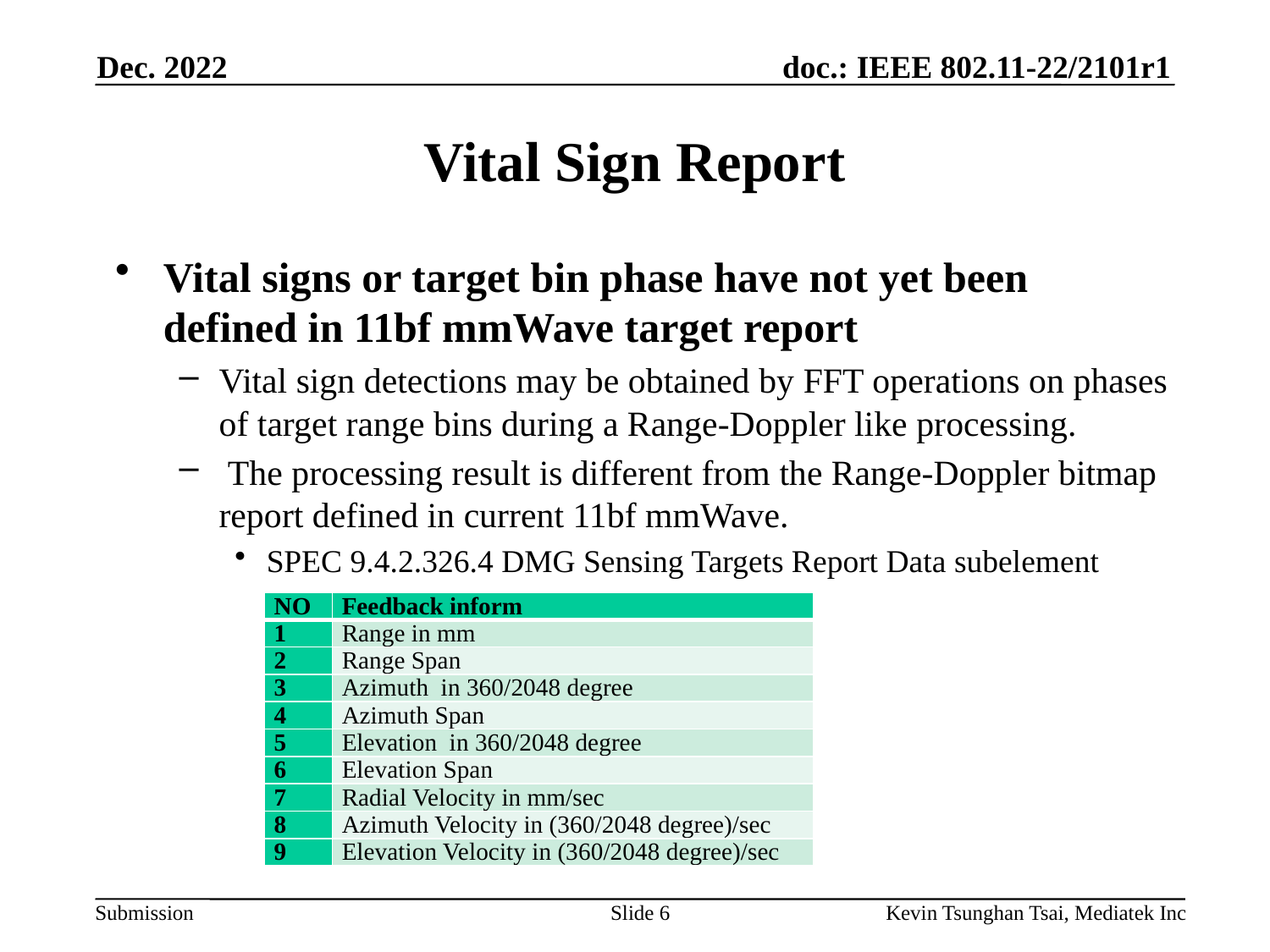

Dec. 2022
# Vital Sign Report
Vital signs or target bin phase have not yet been defined in 11bf mmWave target report
Vital sign detections may be obtained by FFT operations on phases of target range bins during a Range-Doppler like processing.
 The processing result is different from the Range-Doppler bitmap report defined in current 11bf mmWave.
SPEC 9.4.2.326.4 DMG Sensing Targets Report Data subelement

| NO | Feedback inform |
| --- | --- |
| 1 | Range in mm |
| 2 | Range Span |
| 3 | Azimuth in 360/2048 degree |
| 4 | Azimuth Span |
| 5 | Elevation in 360/2048 degree |
| 6 | Elevation Span |
| 7 | Radial Velocity in mm/sec |
| 8 | Azimuth Velocity in (360/2048 degree)/sec |
| 9 | Elevation Velocity in (360/2048 degree)/sec |
Slide 6
Kevin Tsunghan Tsai, Mediatek Inc